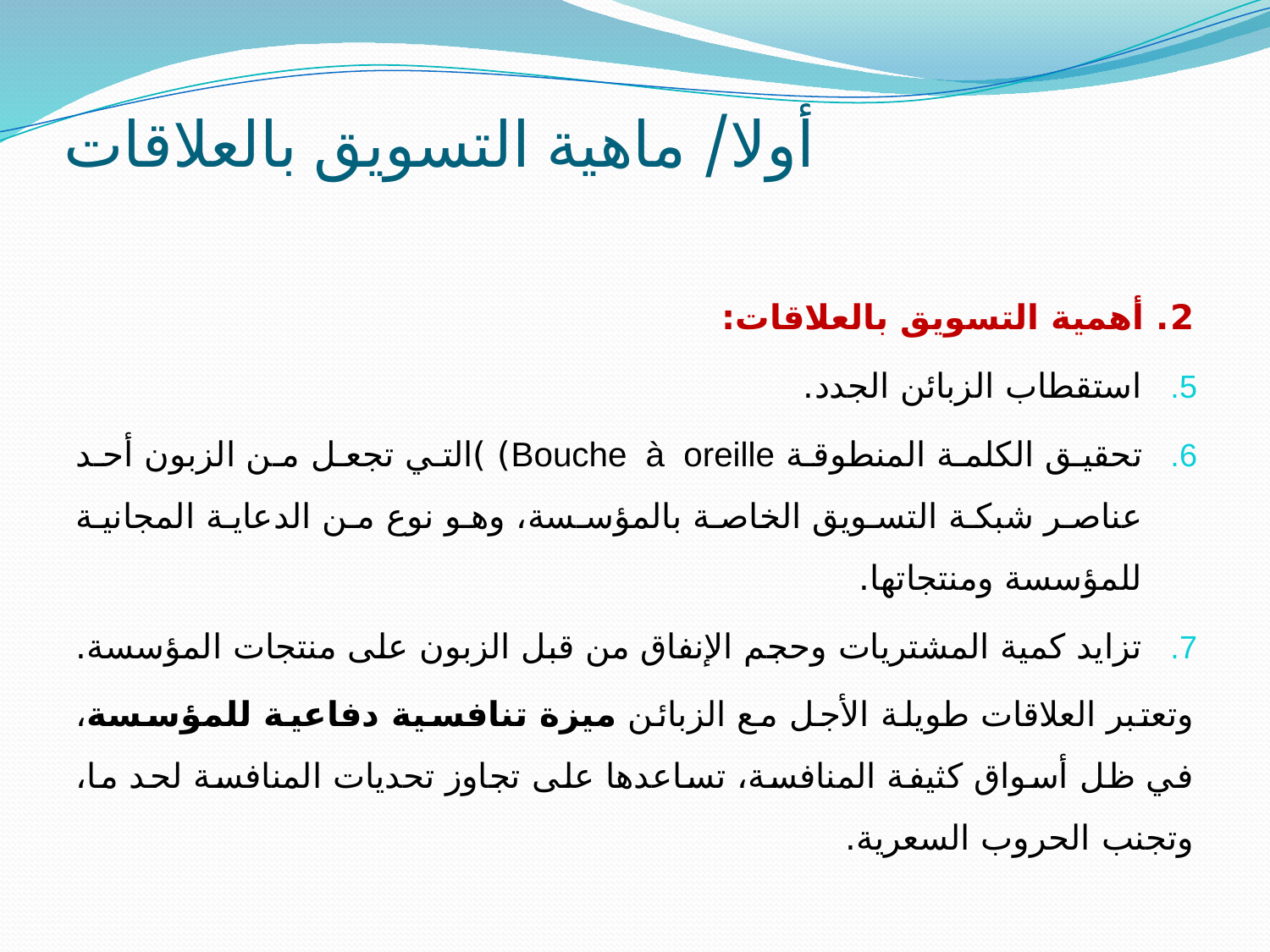

# أولا/ ماهية التسويق بالعلاقات
2. أهمية التسويق بالعلاقات:
استقطاب الزبائن الجدد.
تحقيق الكلمة المنطوقة Bouche à oreille) )التي تجعل من الزبون أحد عناصر شبكة التسويق الخاصة بالمؤسسة، وهو نوع من الدعاية المجانية للمؤسسة ومنتجاتها.
تزايد كمية المشتريات وحجم الإنفاق من قبل الزبون على منتجات المؤسسة.
وتعتبر العلاقات طويلة الأجل مع الزبائن ميزة تنافسية دفاعية للمؤسسة، في ظل أسواق كثيفة المنافسة، تساعدها على تجاوز تحديات المنافسة لحد ما، وتجنب الحروب السعرية.